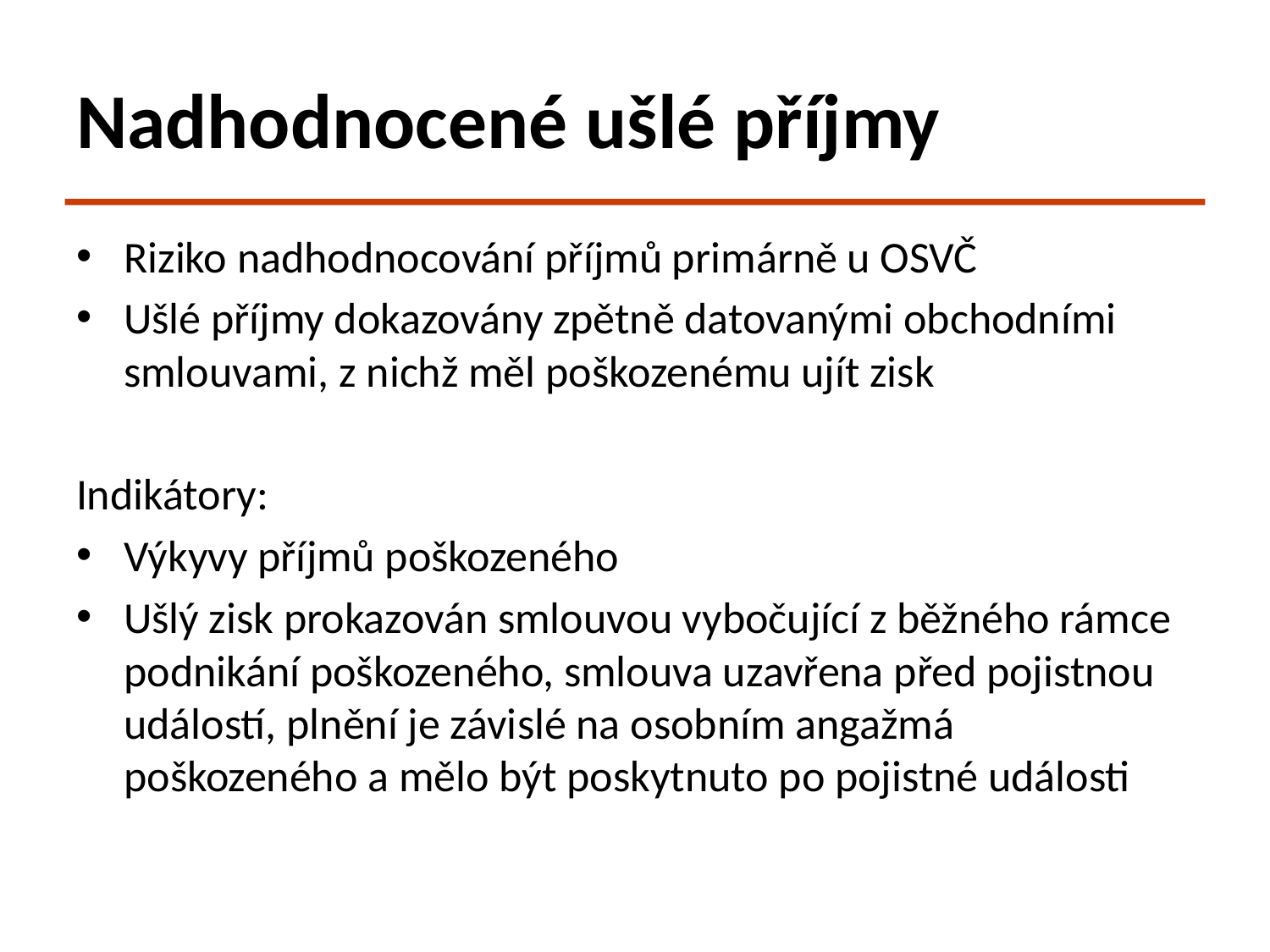

# Nadhodnocené ušlé příjmy

Riziko nadhodnocování příjmů primárně u OSVČ
Ušlé příjmy dokazovány zpětně datovanými obchodními smlouvami, z nichž měl poškozenému ujít zisk

Indikátory:
Výkyvy příjmů poškozeného
Ušlý zisk prokazován smlouvou vybočující z běžného rámce podnikání poškozeného, smlouva uzavřena před pojistnou událostí, plnění je závislé na osobním angažmá poškozeného a mělo být poskytnuto po pojistné události